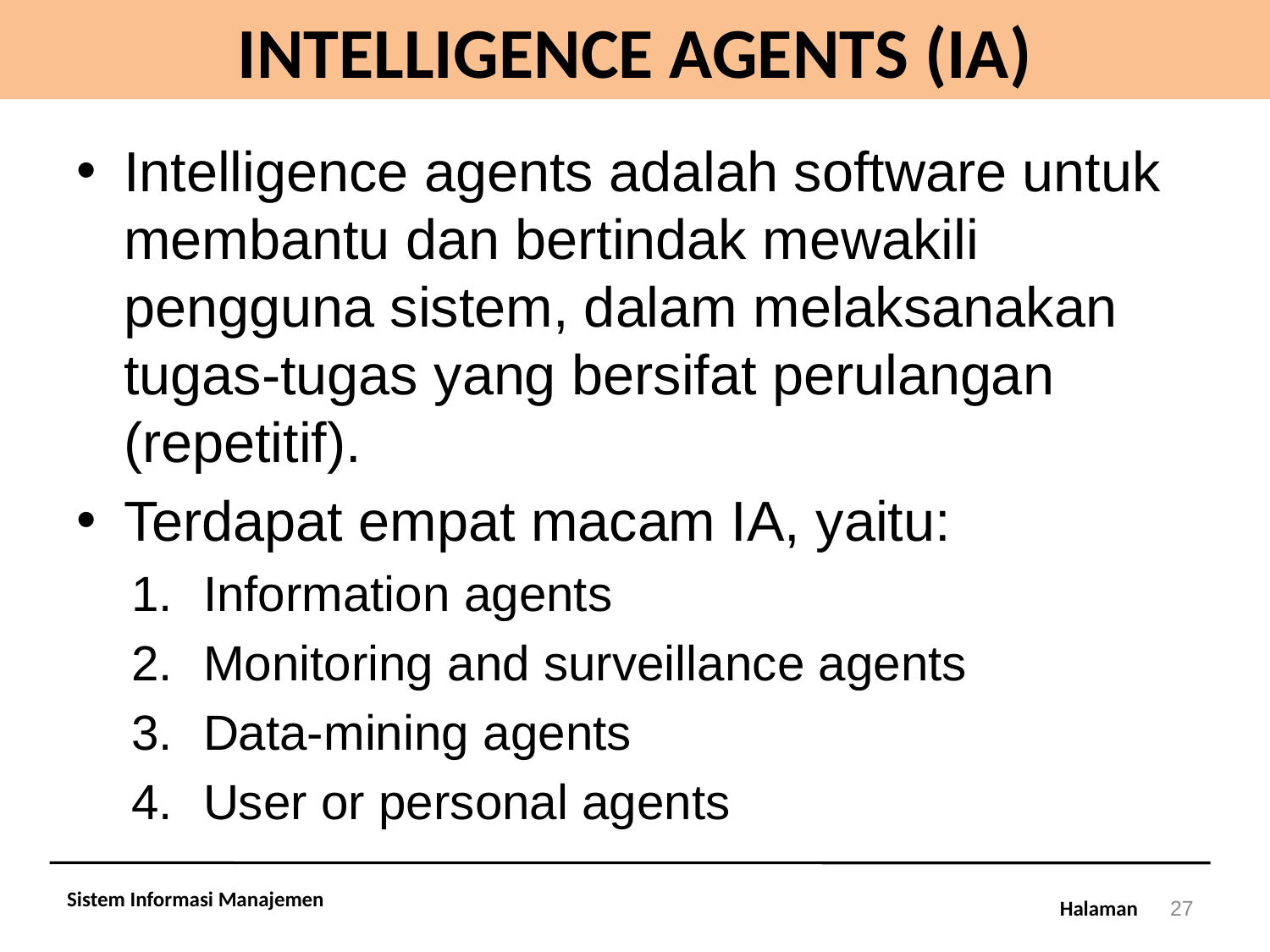

# INTELLIGENCE AGENTS (IA)
Intelligence agents adalah software untuk membantu dan bertindak mewakili pengguna sistem, dalam melaksanakan tugas-tugas yang bersifat perulangan (repetitif).
Terdapat empat macam IA, yaitu:
Information agents
Monitoring and surveillance agents
Data-mining agents
User or personal agents
Sistem Informasi Manajemen
27